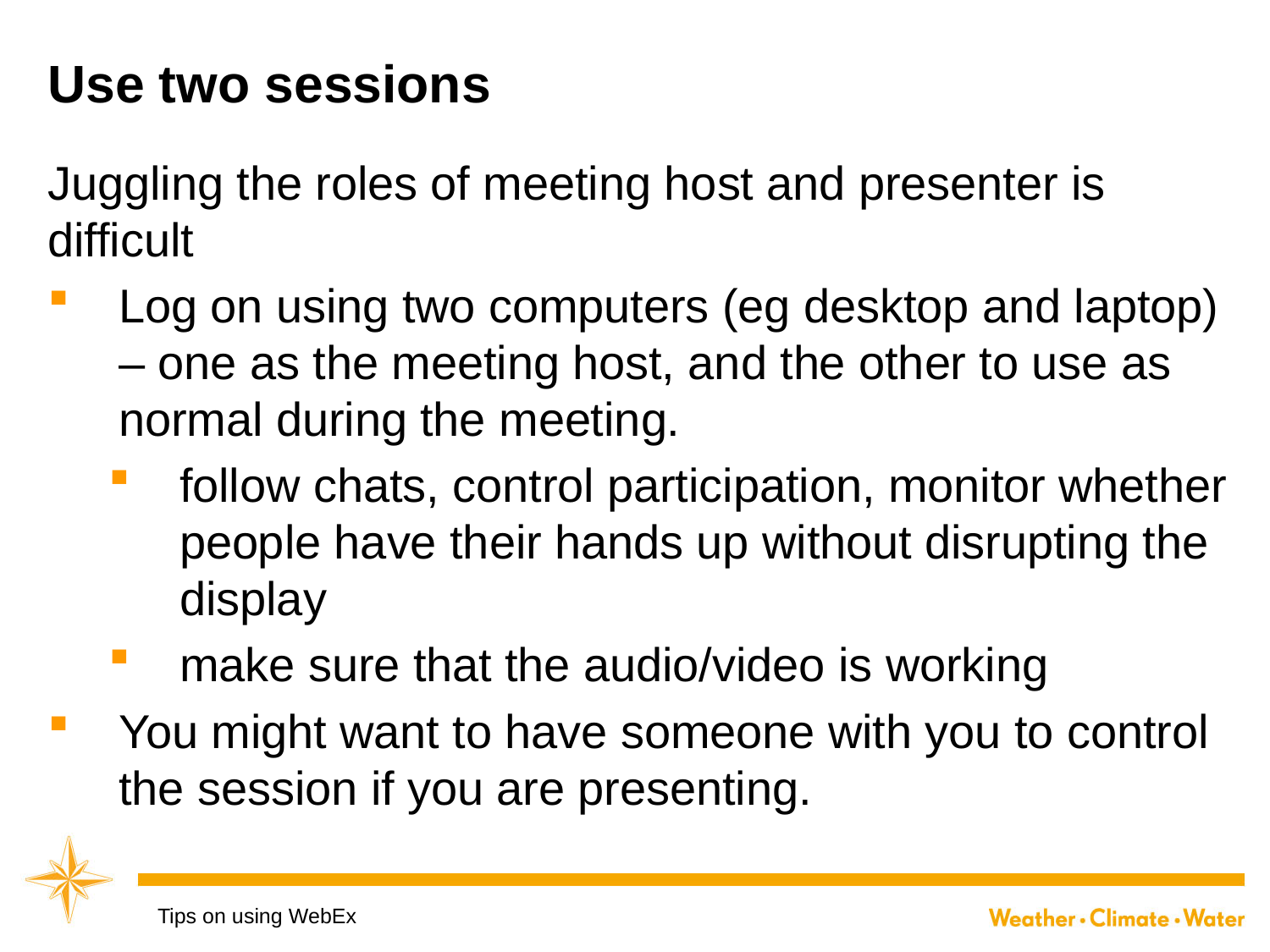

# Use two sessions
Juggling the roles of meeting host and presenter is difficult
Log on using two computers (eg desktop and laptop) – one as the meeting host, and the other to use as normal during the meeting.
follow chats, control participation, monitor whether people have their hands up without disrupting the display
make sure that the audio/video is working
You might want to have someone with you to control the session if you are presenting.
Tips on using WebEx